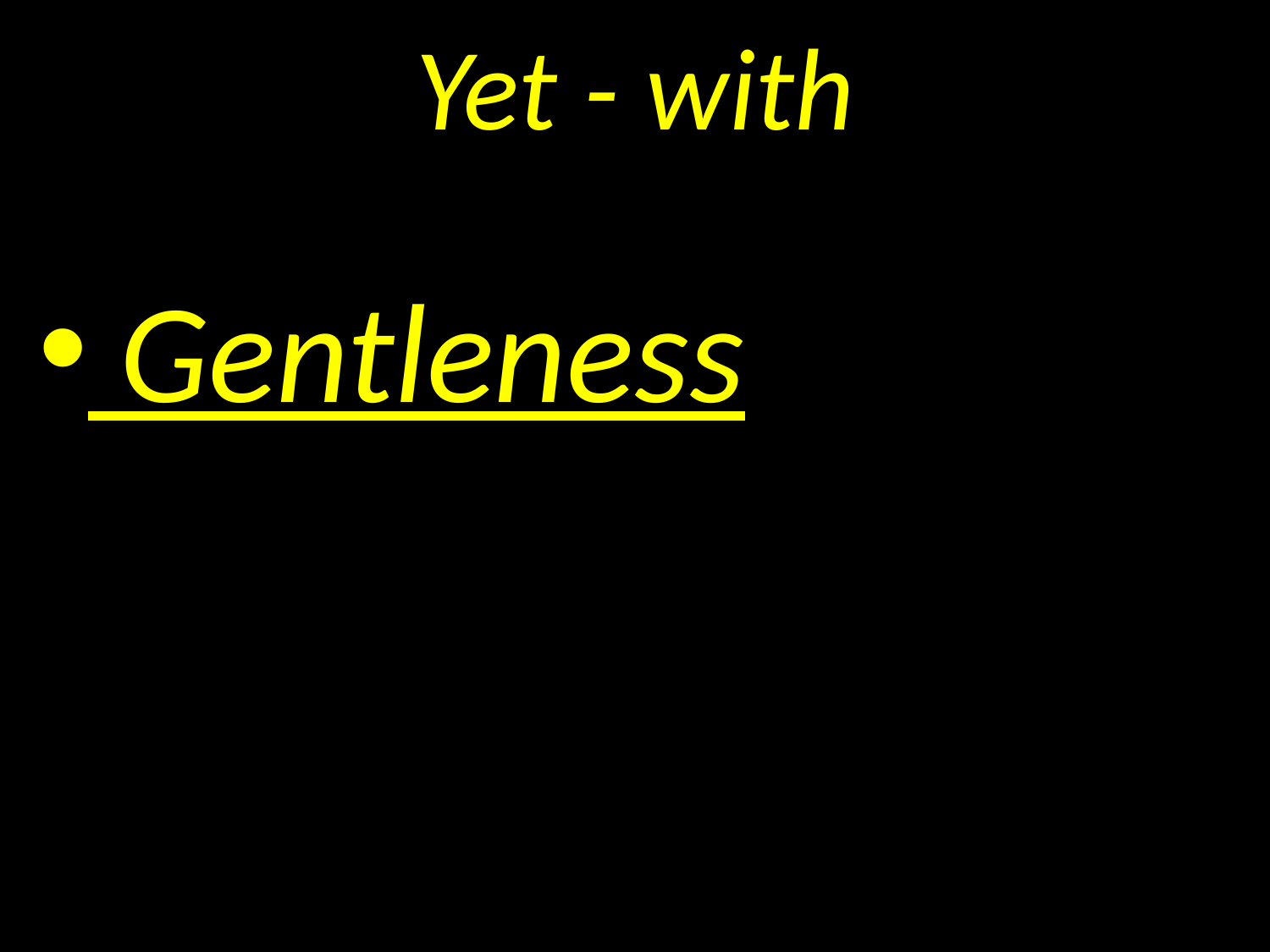

# Yet - with
GOD
 Gentleness
GOD